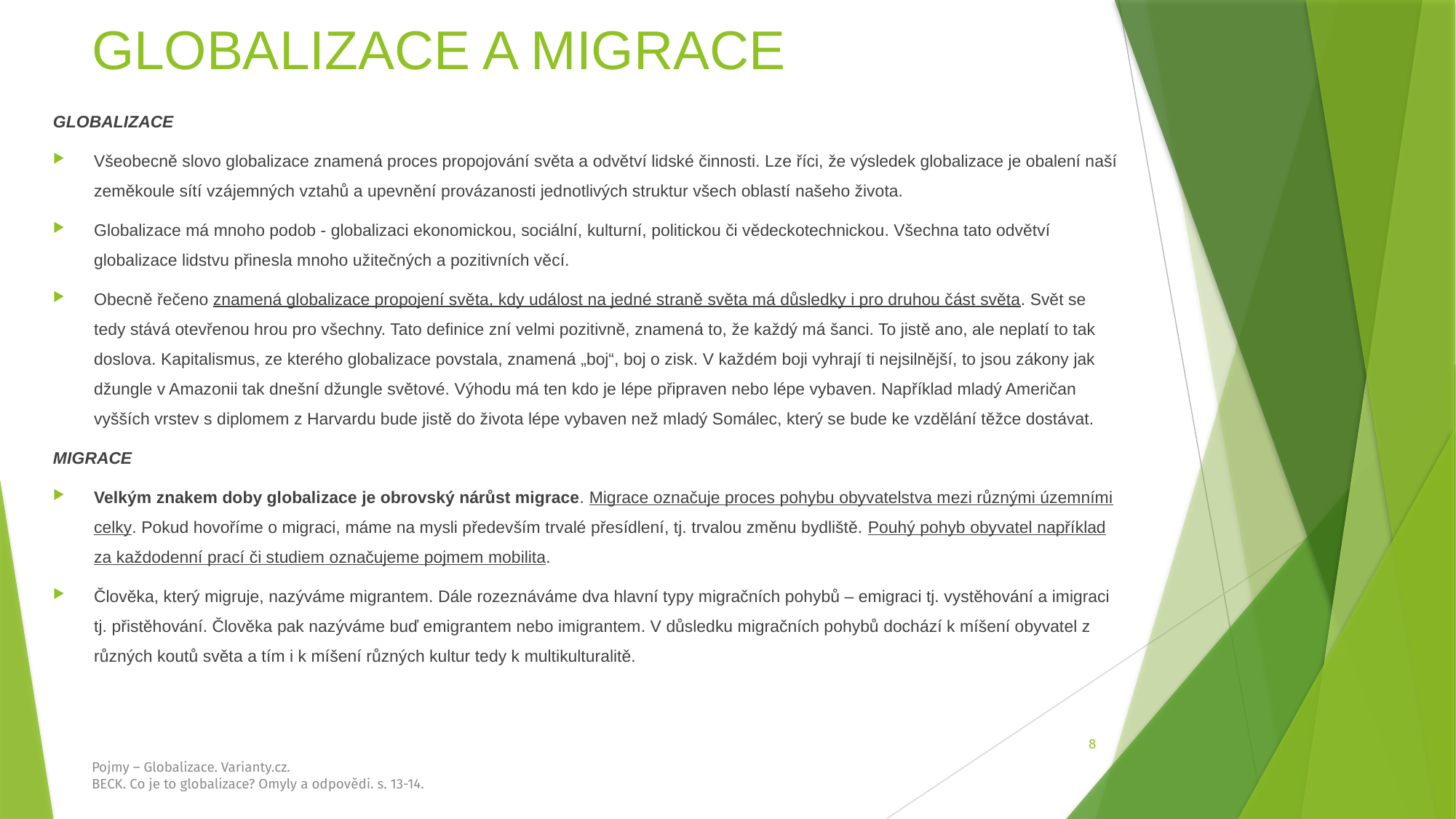

# GLOBALIZACE A MIGRACE
GLOBALIZACE
Všeobecně slovo globalizace znamená proces propojování světa a odvětví lidské činnosti. Lze říci, že výsledek globalizace je obalení naší zeměkoule sítí vzájemných vztahů a upevnění provázanosti jednotlivých struktur všech oblastí našeho života.
Globalizace má mnoho podob - globalizaci ekonomickou, sociální, kulturní, politickou či vědeckotechnickou. Všechna tato odvětví globalizace lidstvu přinesla mnoho užitečných a pozitivních věcí.
Obecně řečeno znamená globalizace propojení světa, kdy událost na jedné straně světa má důsledky i pro druhou část světa. Svět se tedy stává otevřenou hrou pro všechny. Tato definice zní velmi pozitivně, znamená to, že každý má šanci. To jistě ano, ale neplatí to tak doslova. Kapitalismus, ze kterého globalizace povstala, znamená „boj“, boj o zisk. V každém boji vyhrají ti nejsilnější, to jsou zákony jak džungle v Amazonii tak dnešní džungle světové. Výhodu má ten kdo je lépe připraven nebo lépe vybaven. Například mladý Američan vyšších vrstev s diplomem z Harvardu bude jistě do života lépe vybaven než mladý Somálec, který se bude ke vzdělání těžce dostávat.
MIGRACE
Velkým znakem doby globalizace je obrovský nárůst migrace. Migrace označuje proces pohybu obyvatelstva mezi různými územními celky. Pokud hovoříme o migraci, máme na mysli především trvalé přesídlení, tj. trvalou změnu bydliště. Pouhý pohyb obyvatel například za každodenní prací či studiem označujeme pojmem mobilita.
Člověka, který migruje, nazýváme migrantem. Dále rozeznáváme dva hlavní typy migračních pohybů – emigraci tj. vystěhování a imigraci tj. přistěhování. Člověka pak nazýváme buď emigrantem nebo imigrantem. V důsledku migračních pohybů dochází k míšení obyvatel z různých koutů světa a tím i k míšení různých kultur tedy k multikulturalitě.

8
Pojmy – Globalizace. Varianty.cz.
BECK. Co je to globalizace? Omyly a odpovědi. s. 13-14.